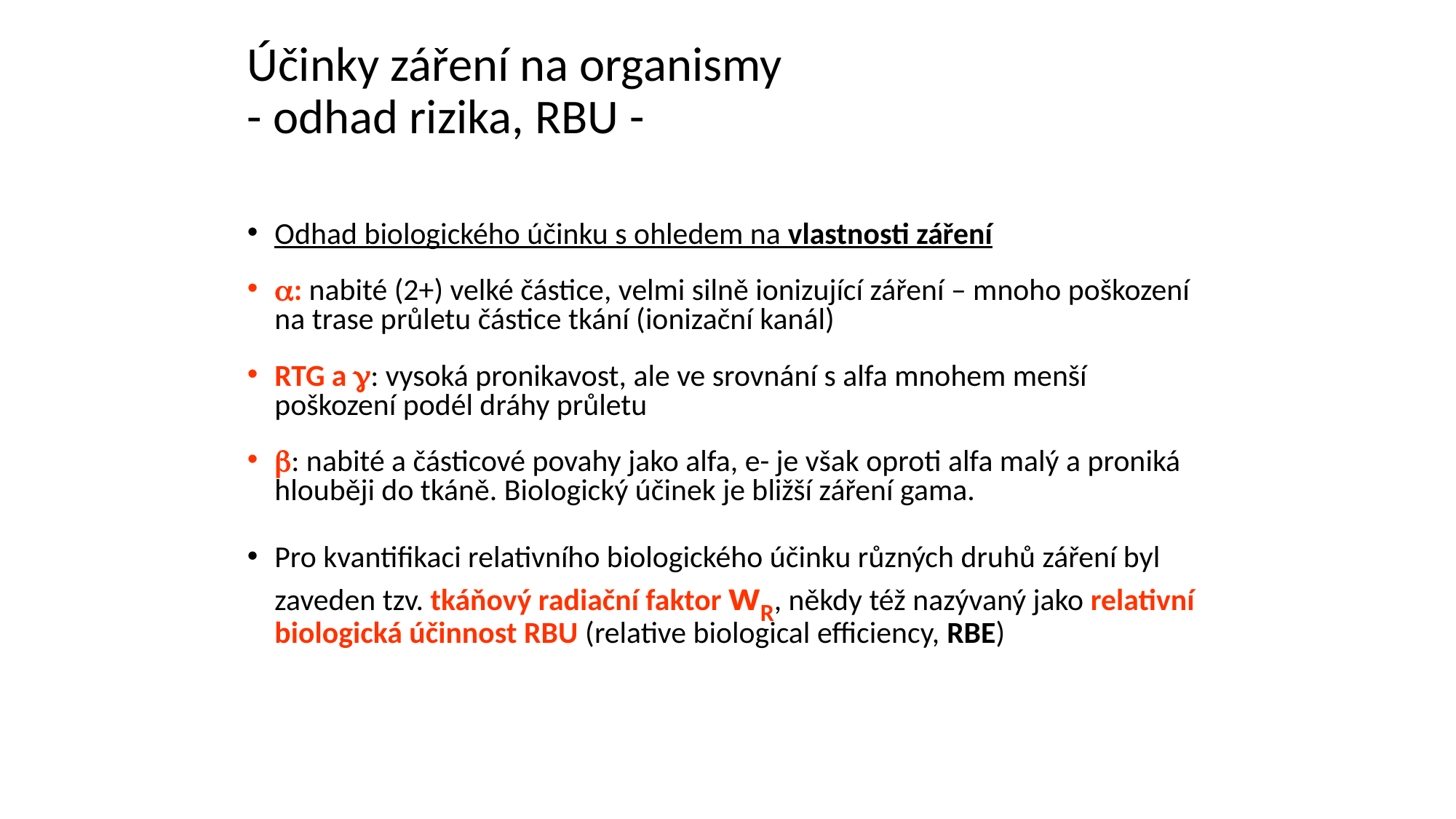

# Účinky záření na organismy - odhad rizika, RBU -
Odhad biologického účinku s ohledem na vlastnosti záření
α: nabité (2+) velké částice, velmi silně ionizující záření – mnoho poškození na trase průletu částice tkání (ionizační kanál)
RTG a γ: vysoká pronikavost, ale ve srovnání s alfa mnohem menší poškození podél dráhy průletu
β: nabité a částicové povahy jako alfa, e- je však oproti alfa malý a proniká hlouběji do tkáně. Biologický účinek je bližší záření gama.
Pro kvantifikaci relativního biologického účinku různých druhů záření byl zaveden tzv. tkáňový radiační faktor wR, někdy též nazývaný jako relativní biologická účinnost RBU (relative biological efficiency, RBE)